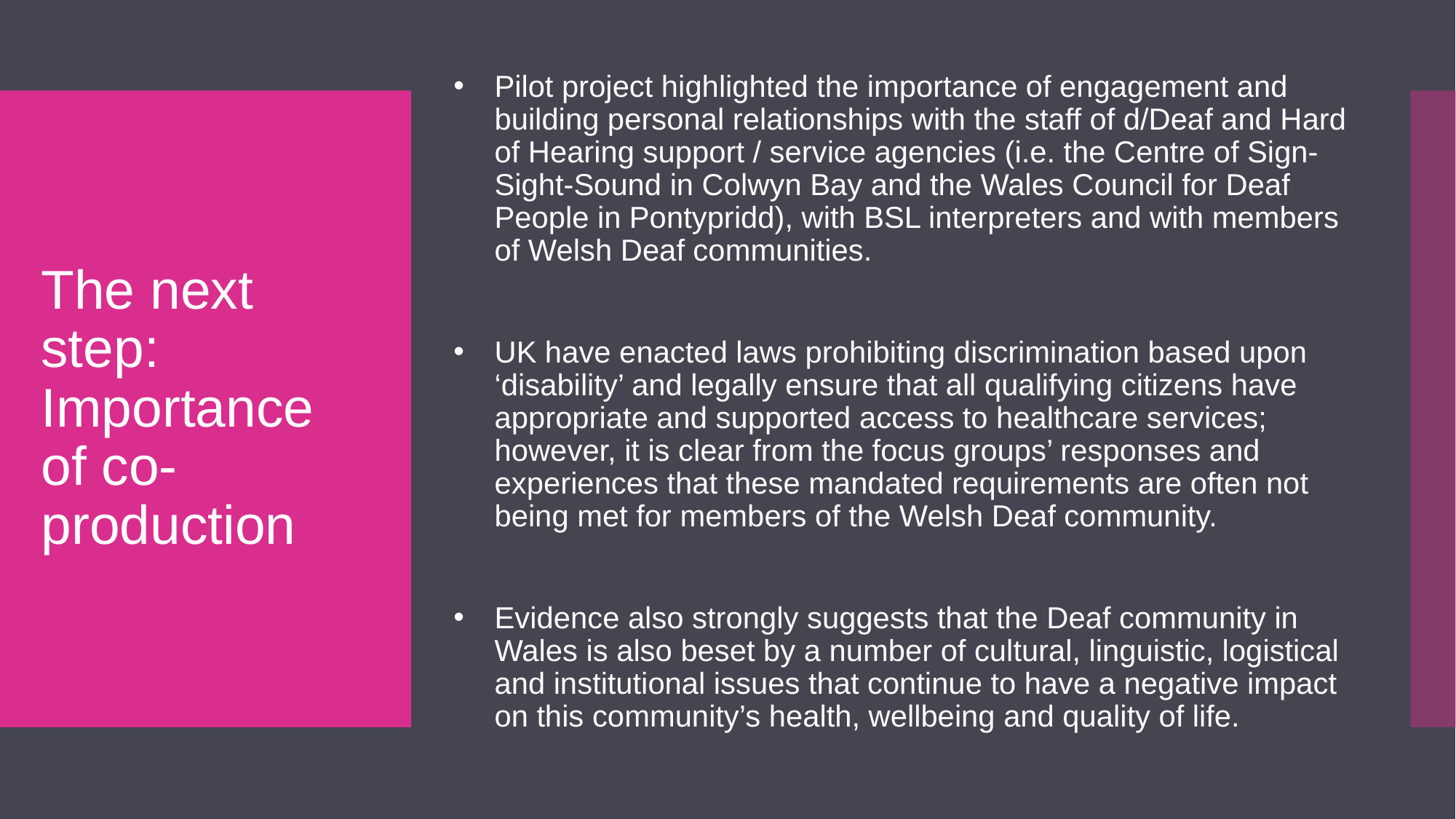

Pilot project highlighted the importance of engagement and building personal relationships with the staff of d/Deaf and Hard of Hearing support / service agencies (i.e. the Centre of Sign-Sight-Sound in Colwyn Bay and the Wales Council for Deaf People in Pontypridd), with BSL interpreters and with members of Welsh Deaf communities.

UK have enacted laws prohibiting discrimination based upon ‘disability’ and legally ensure that all qualifying citizens have appropriate and supported access to healthcare services; however, it is clear from the focus groups’ responses and experiences that these mandated requirements are often not being met for members of the Welsh Deaf community.

Evidence also strongly suggests that the Deaf community in Wales is also beset by a number of cultural, linguistic, logistical and institutional issues that continue to have a negative impact on this community’s health, wellbeing and quality of life.

# The next step: Importance of co-production